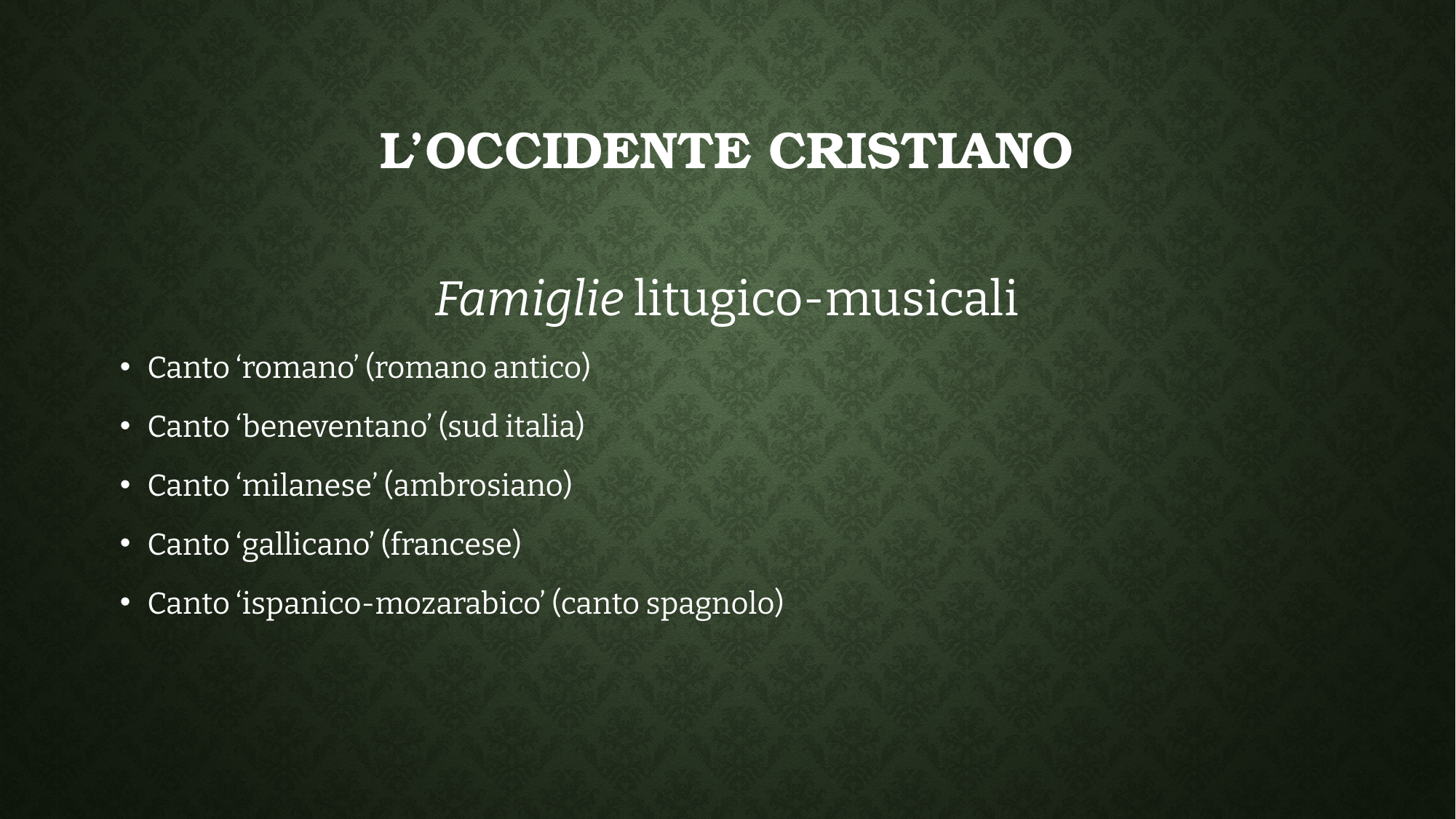

# L’Occidente cristiano
Famiglie litugico-musicali
Canto ‘romano’ (romano antico)
Canto ‘beneventano’ (sud italia)
Canto ‘milanese’ (ambrosiano)
Canto ‘gallicano’ (francese)
Canto ‘ispanico-mozarabico’ (canto spagnolo)